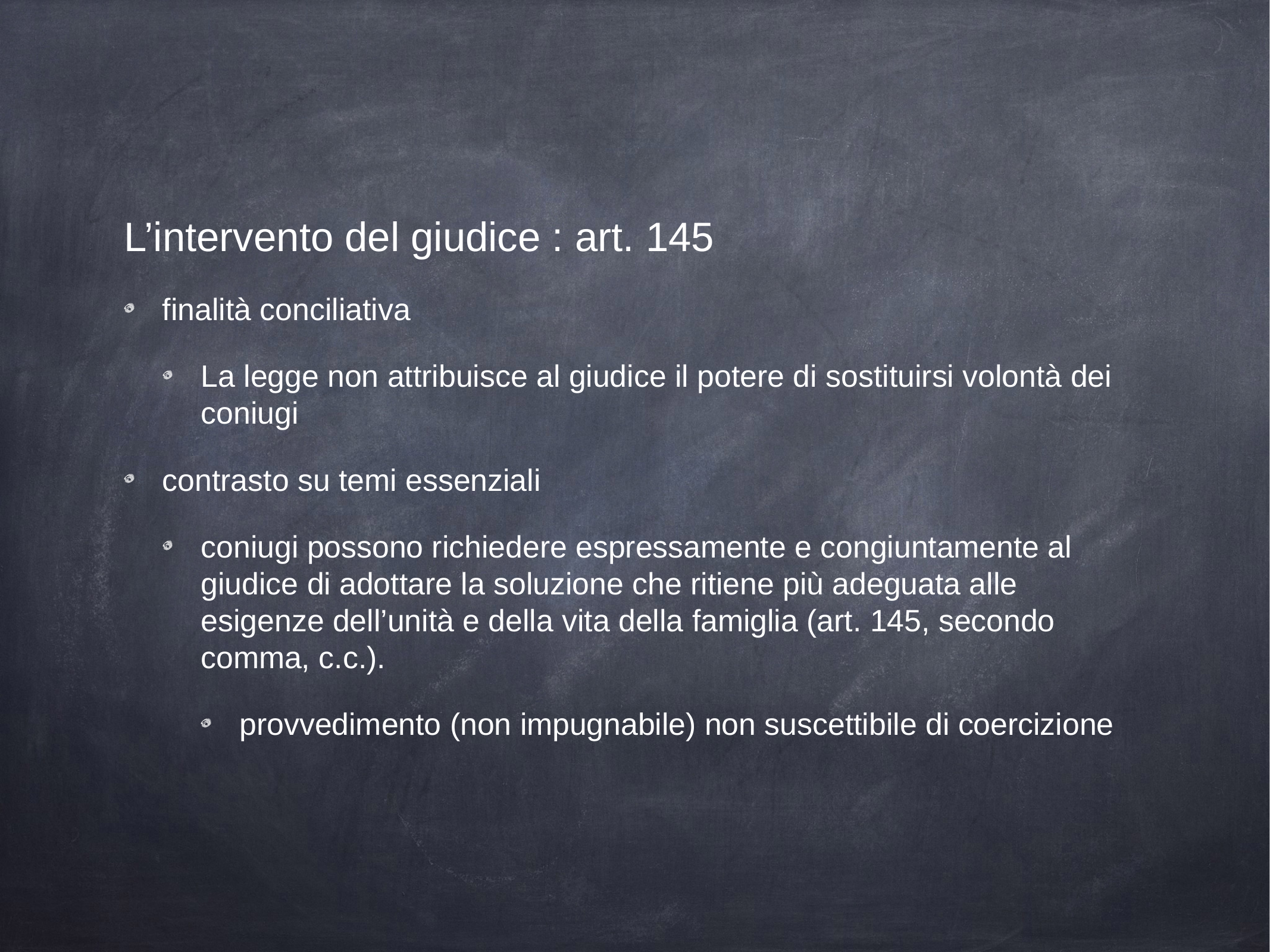

L’intervento del giudice : art. 145
finalità conciliativa
La legge non attribuisce al giudice il potere di sostituirsi volontà dei coniugi
contrasto su temi essenziali
coniugi possono richiedere espressamente e congiuntamente al giudice di adottare la soluzione che ritiene più adeguata alle esigenze dell’unità e della vita della famiglia (art. 145, secondo comma, c.c.).
provvedimento (non impugnabile) non suscettibile di coercizione